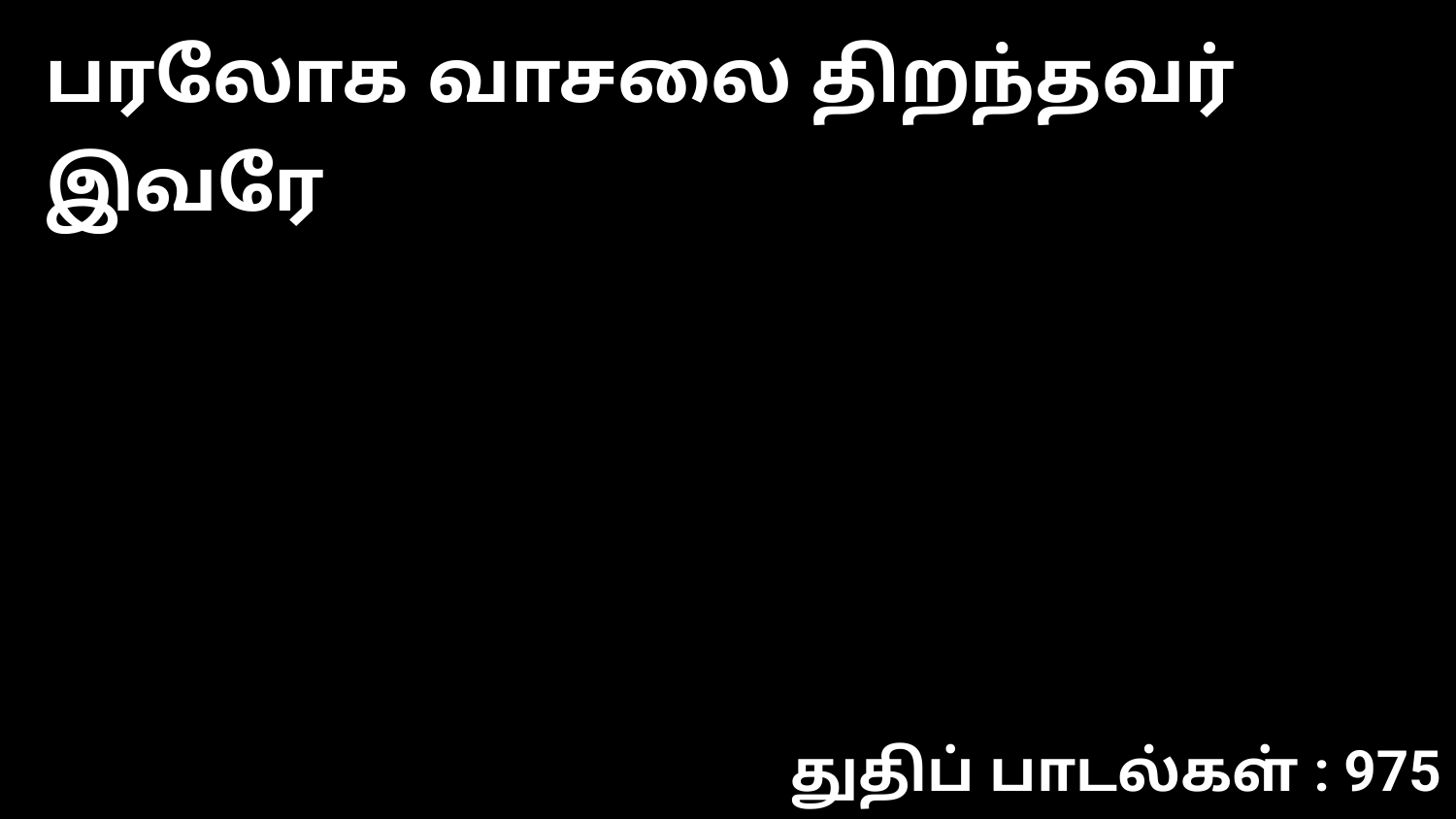

பரலோக வாசலை திறந்தவர் இவரே
துதிப் பாடல்கள் : 975